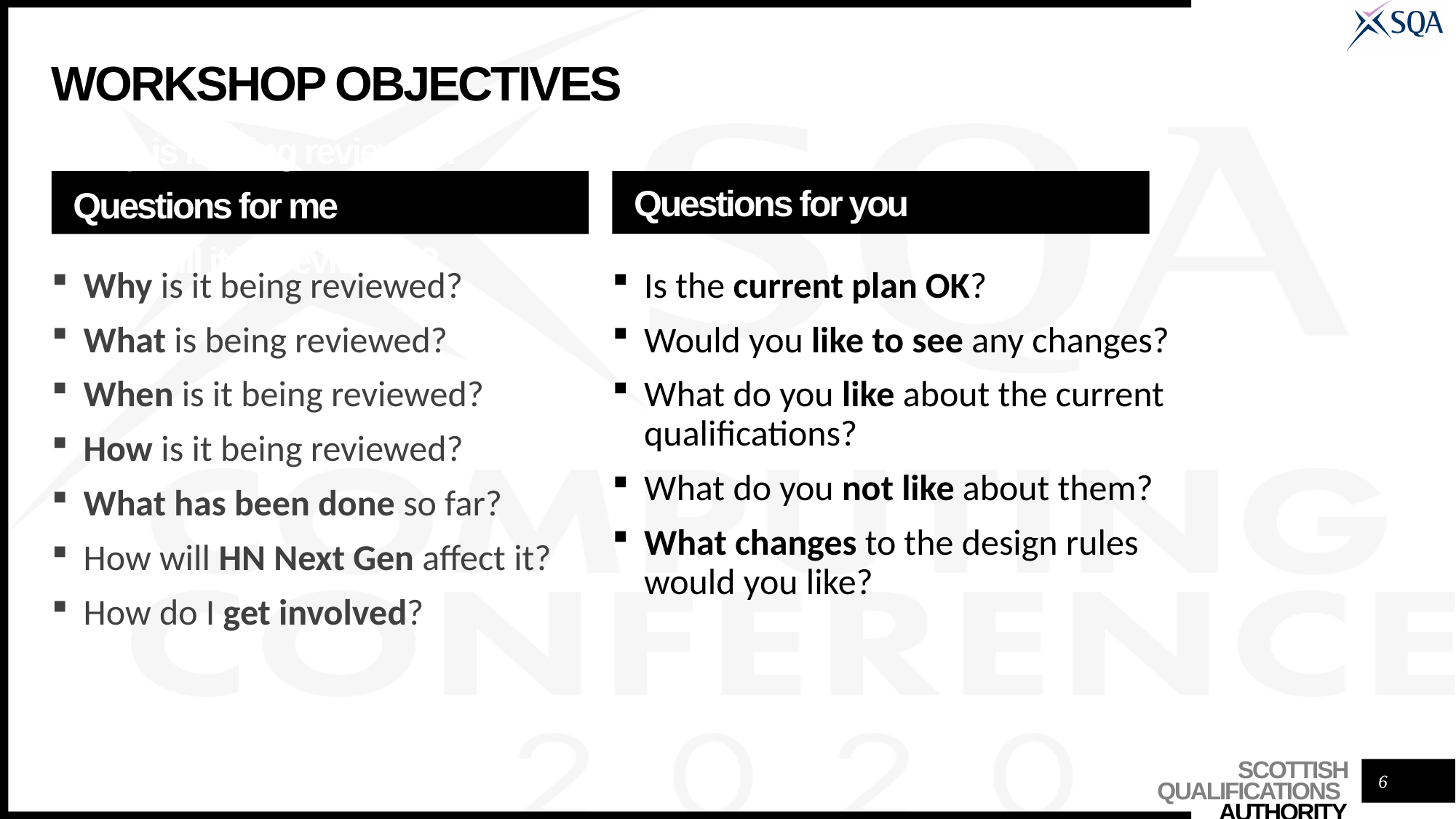

# Workshop objectives

Why is it being reviewed?
Questions for me
How will it be reviewed?

Questions for you
Why is it being reviewed?
What is being reviewed?
When is it being reviewed?
How is it being reviewed?
What has been done so far?
How will HN Next Gen affect it?
How do I get involved?
Is the current plan OK?
Would you like to see any changes?
What do you like about the current qualifications?
What do you not like about them?
What changes to the design rules would you like?
6